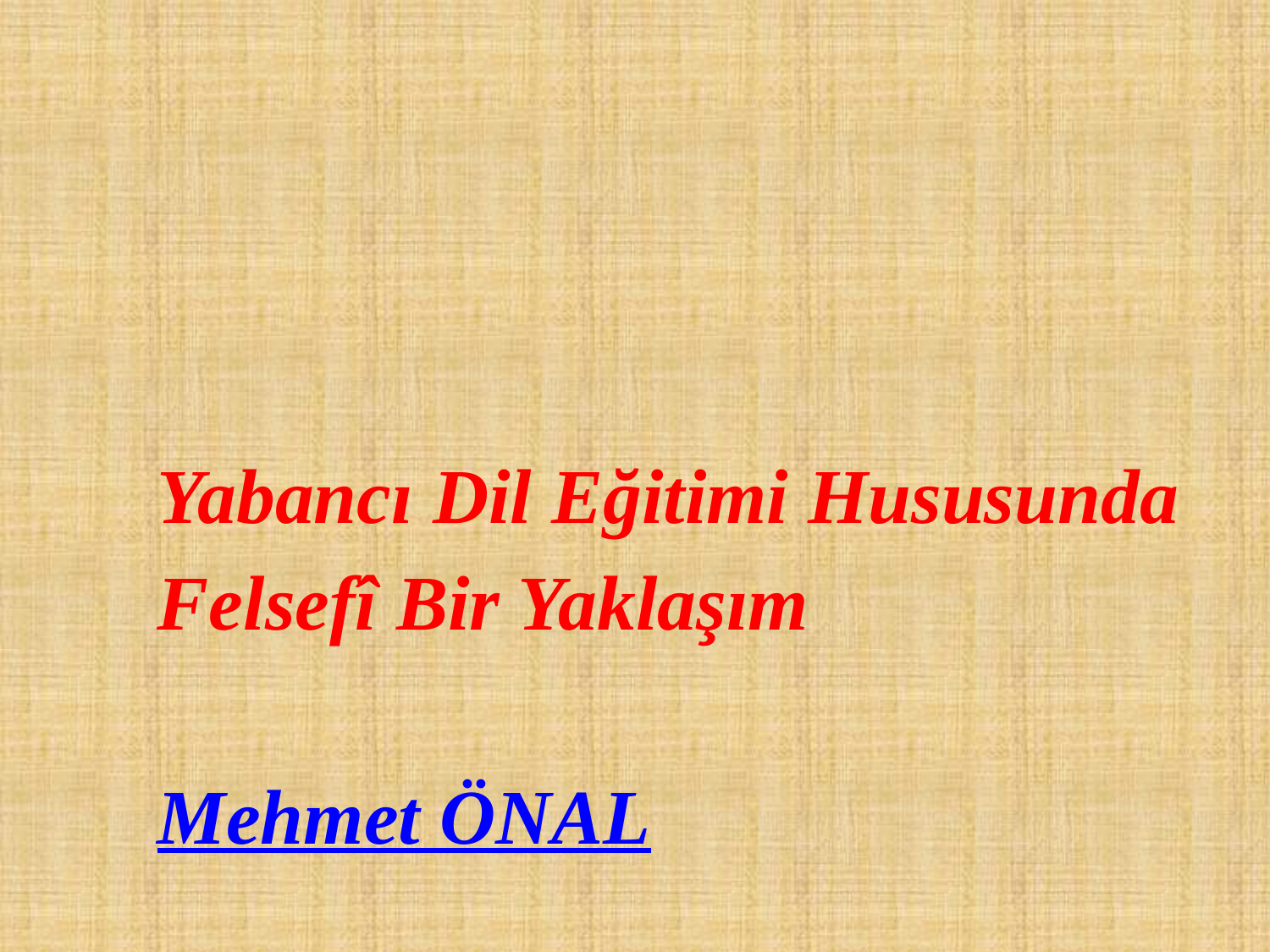

Yabancı Dil Eğitimi Hususunda Felsefî Bir Yaklaşım

Mehmet ÖNAL